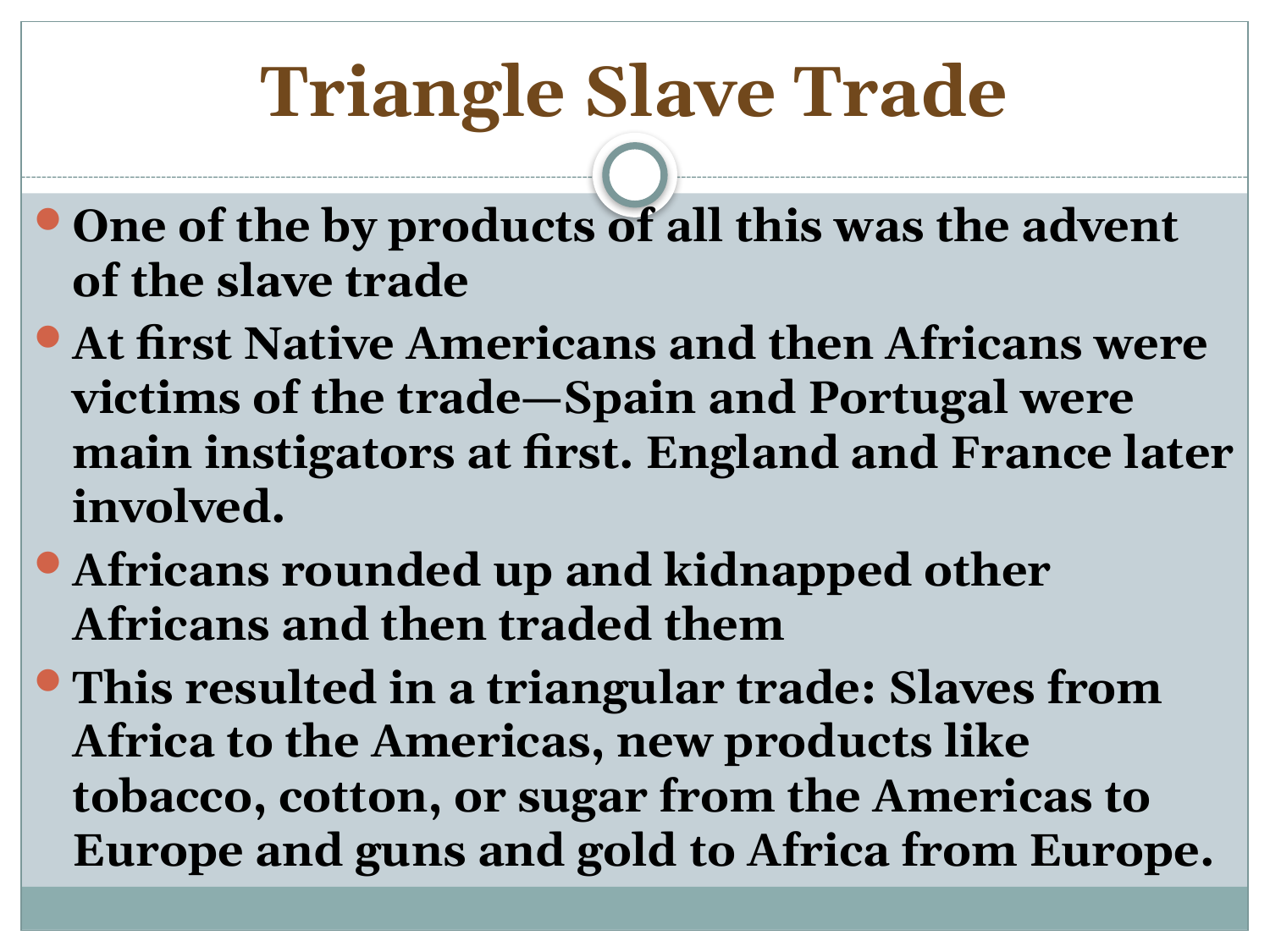

# Triangle Slave Trade
One of the by products of all this was the advent of the slave trade
At first Native Americans and then Africans were victims of the trade—Spain and Portugal were main instigators at first. England and France later involved.
Africans rounded up and kidnapped other Africans and then traded them
This resulted in a triangular trade: Slaves from Africa to the Americas, new products like tobacco, cotton, or sugar from the Americas to Europe and guns and gold to Africa from Europe.